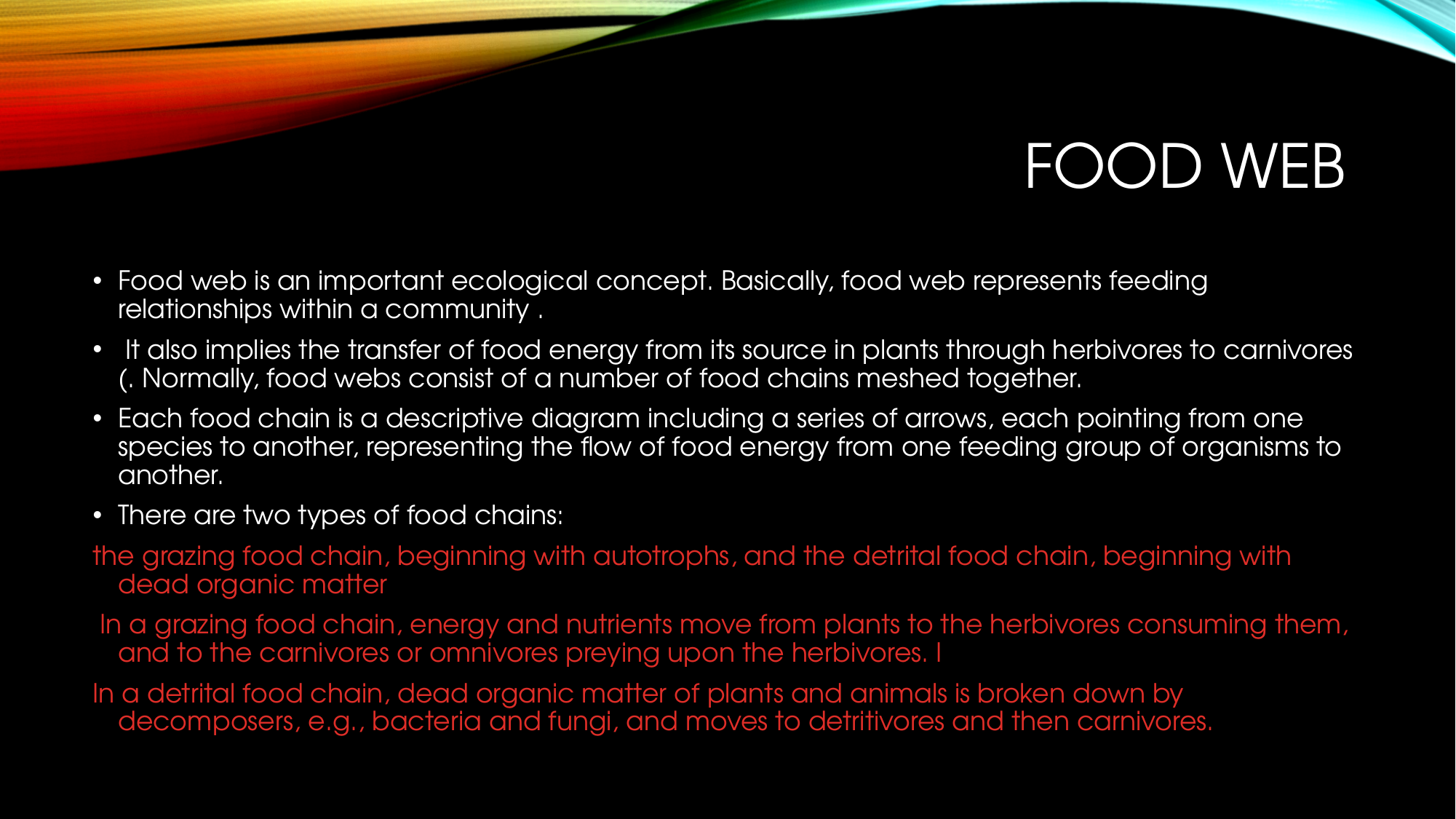

# FOOD WEB
Food web is an important ecological concept. Basically, food web represents feeding relationships within a community .
 It also implies the transfer of food energy from its source in plants through herbivores to carnivores (. Normally, food webs consist of a number of food chains meshed together.
Each food chain is a descriptive diagram including a series of arrows, each pointing from one species to another, representing the flow of food energy from one feeding group of organisms to another.
There are two types of food chains:
the grazing food chain, beginning with autotrophs, and the detrital food chain, beginning with dead organic matter
 In a grazing food chain, energy and nutrients move from plants to the herbivores consuming them, and to the carnivores or omnivores preying upon the herbivores. I
In a detrital food chain, dead organic matter of plants and animals is broken down by decomposers, e.g., bacteria and fungi, and moves to detritivores and then carnivores.